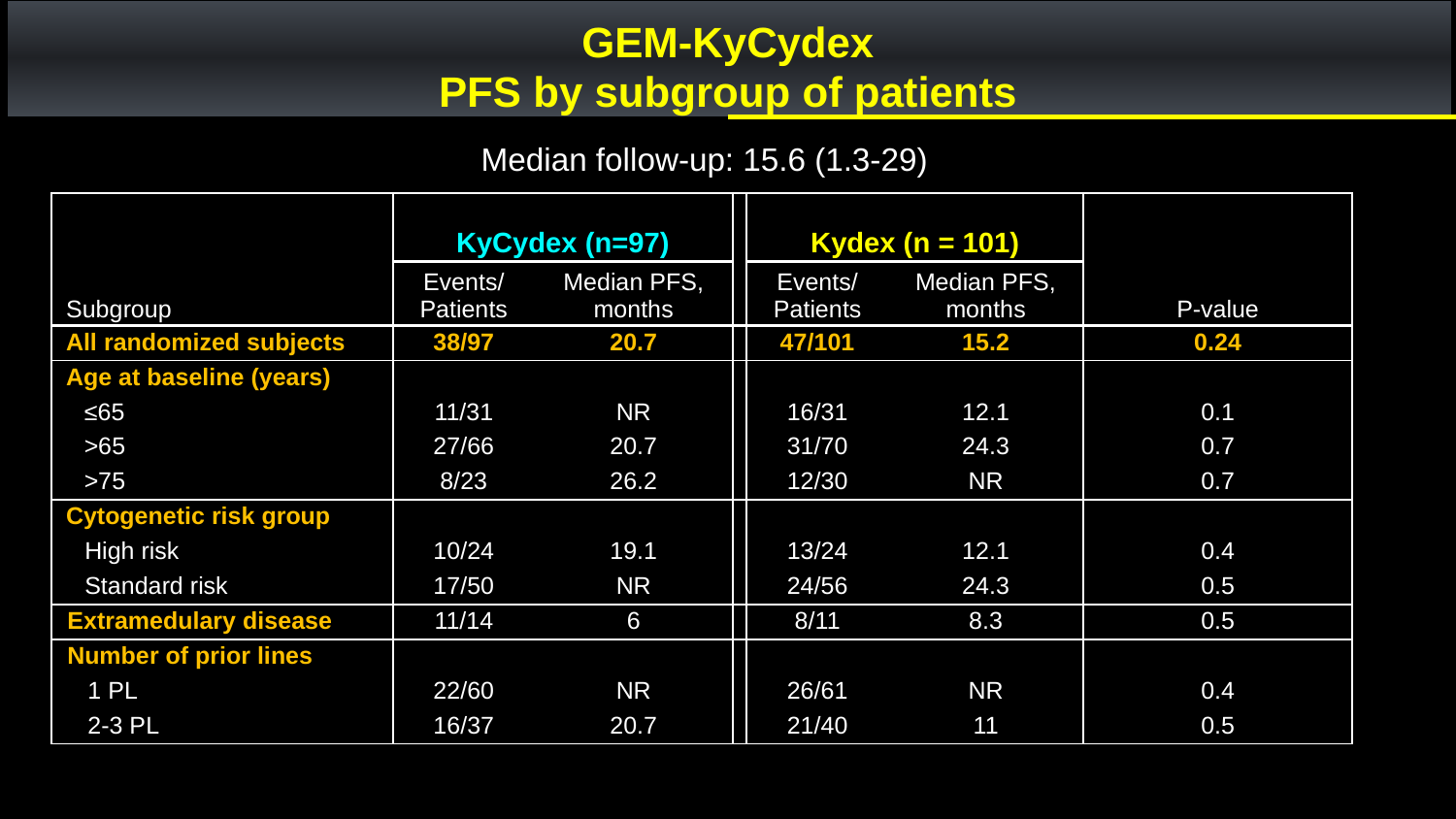

GEM-KyCydex
PFS by subgroup of patients
Median follow-up: 15.6 (1.3-29)
| Subgroup | KyCydex (n=97) |  |  | Kydex (n = 101) |  | P-value |
| --- | --- | --- | --- | --- | --- | --- |
|  | Events/ Patients | Median PFS, months |  | Events/ Patients | Median PFS, months |  |
| All randomized subjects | 38/97 | 20.7 |  | 47/101 | 15.2 | 0.24 |
| Age at baseline (years) |  |  |  |  |  |  |
| ≤65 | 11/31 | NR |  | 16/31 | 12.1 | 0.1 |
| >65 | 27/66 | 20.7 |  | 31/70 | 24.3 | 0.7 |
| >75 | 8/23 | 26.2 |  | 12/30 | NR | 0.7 |
| Cytogenetic risk group |  |  |  |  |  |  |
| High risk | 10/24 | 19.1 |  | 13/24 | 12.1 | 0.4 |
| Standard risk | 17/50 | NR |  | 24/56 | 24.3 | 0.5 |
| Extramedulary disease | 11/14 | 6 |  | 8/11 | 8.3 | 0.5 |
| Number of prior lines |  |  |  |  |  |  |
| 1 PL | 22/60 | NR |  | 26/61 | NR | 0.4 |
| 2-3 PL | 16/37 | 20.7 |  | 21/40 | 11 | 0.5 |